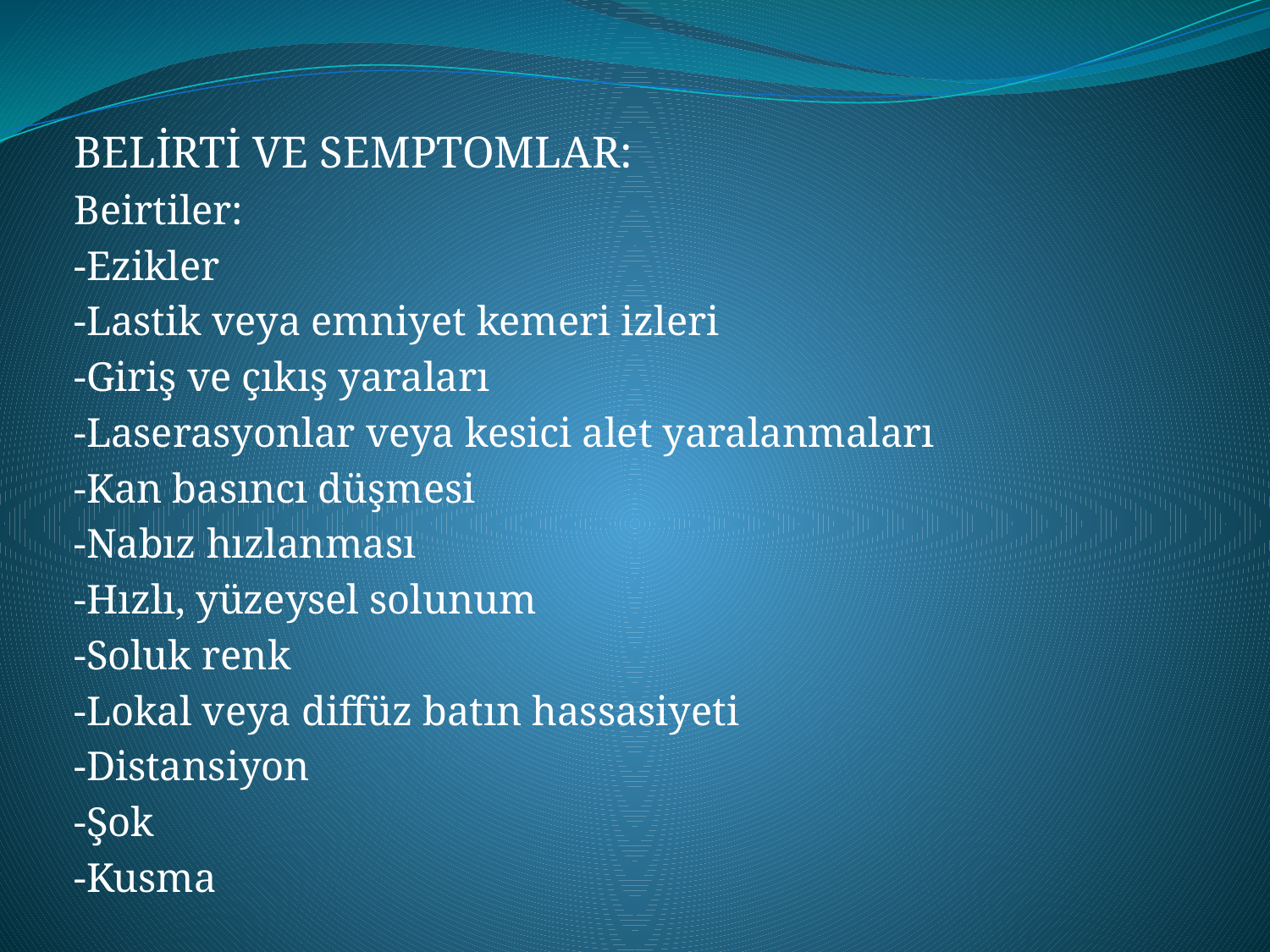

#
BELİRTİ VE SEMPTOMLAR:
Beirtiler:
-Ezikler
-Lastik veya emniyet kemeri izleri
-Giriş ve çıkış yaraları
-Laserasyonlar veya kesici alet yaralanmaları
-Kan basıncı düşmesi
-Nabız hızlanması
-Hızlı, yüzeysel solunum
-Soluk renk
-Lokal veya diffüz batın hassasiyeti
-Distansiyon
-Şok
-Kusma